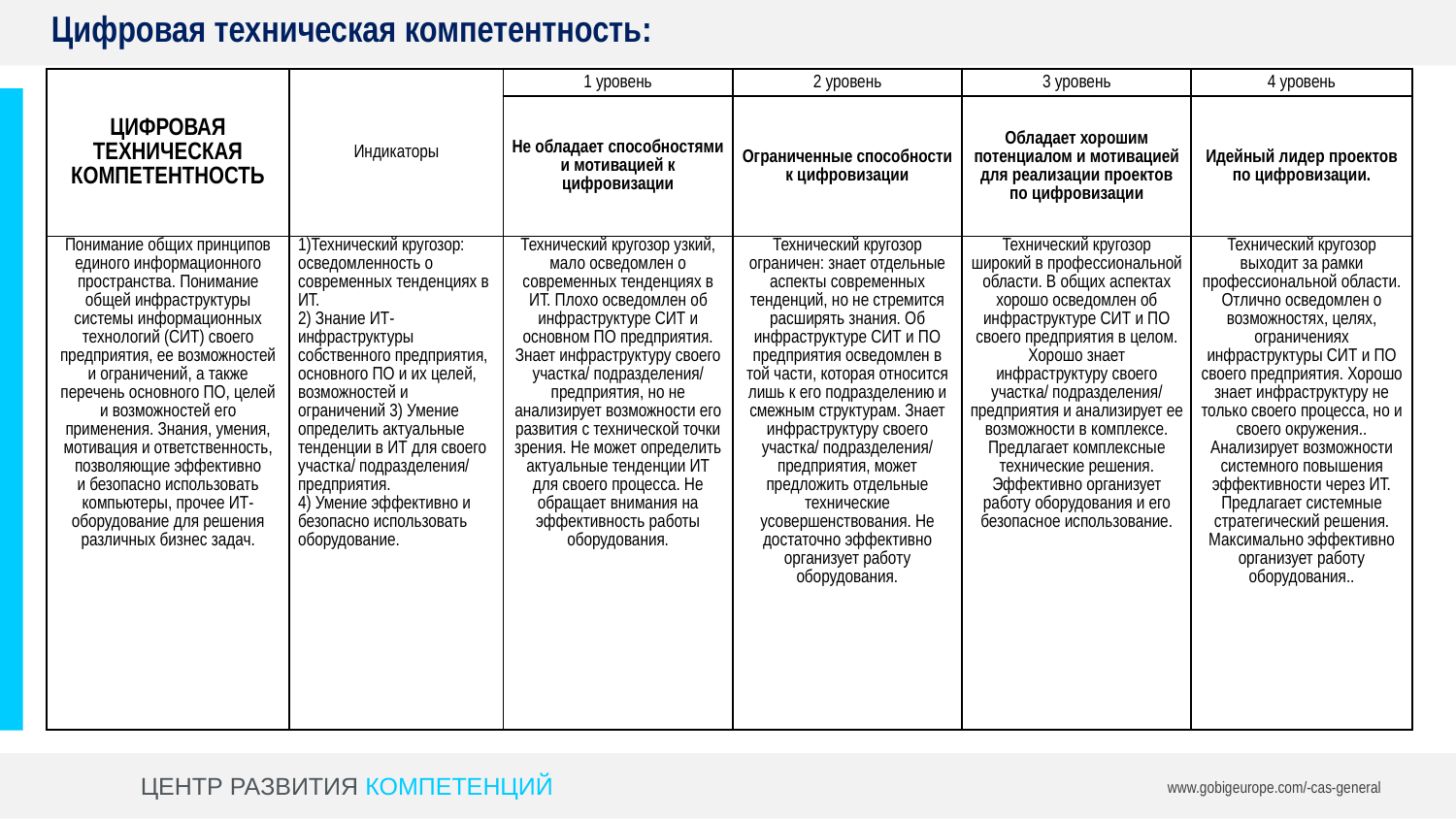

Цифровая техническая компетентность:
| ЦИФРОВАЯ ТЕХНИЧЕСКАЯ КОМПЕТЕНТНОСТЬ | Индикаторы | 1 уровень | 2 уровень | 3 уровень | 4 уровень |
| --- | --- | --- | --- | --- | --- |
|  |  | Не обладает способностями и мотивацией к цифровизации | Ограниченные способности к цифровизации | Обладает хорошим потенциалом и мотивацией для реализации проектов по цифровизации | Идейный лидер проектов по цифровизации. |
| Понимание общих принципов единого информационного пространства. Понимание общей инфраструктуры системы информационных технологий (СИТ) своего предприятия, ее возможностей и ограничений, а также перечень основного ПО, целей и возможностей его применения. Знания, умения, мотивация и ответственность, позволяющие эффективно и безопасно использовать компьютеры, прочее ИТ-оборудование для решения различных бизнес задач. | 1)Технический кругозор: осведомленность о современных тенденциях в ИТ. 2) Знание ИТ-инфраструктуры собственного предприятия, основного ПО и их целей, возможностей и ограничений 3) Умение определить актуальные тенденции в ИТ для своего участка/ подразделения/ предприятия. 4) Умение эффективно и безопасно использовать оборудование. | Технический кругозор узкий, мало осведомлен о современных тенденциях в ИТ. Плохо осведомлен об инфраструктуре СИТ и основном ПО предприятия. Знает инфраструктуру своего участка/ подразделения/ предприятия, но не анализирует возможности его развития с технической точки зрения. Не может определить актуальные тенденции ИТ для своего процесса. Не обращает внимания на эффективность работы оборудования. | Технический кругозор ограничен: знает отдельные аспекты современных тенденций, но не стремится расширять знания. Об инфраструктуре СИТ и ПО предприятия осведомлен в той части, которая относится лишь к его подразделению и смежным структурам. Знает инфраструктуру своего участка/ подразделения/ предприятия, может предложить отдельные технические усовершенствования. Не достаточно эффективно организует работу оборудования. | Технический кругозор широкий в профессиональной области. В общих аспектах хорошо осведомлен об инфраструктуре СИТ и ПО своего предприятия в целом. Хорошо знает инфраструктуру своего участка/ подразделения/ предприятия и анализирует ее возможности в комплексе. Предлагает комплексные технические решения. Эффективно организует работу оборудования и его безопасное использование. | Технический кругозор выходит за рамки профессиональной области. Отлично осведомлен о возможностях, целях, ограничениях инфраструктуры СИТ и ПО своего предприятия. Хорошо знает инфраструктуру не только своего процесса, но и своего окружения.. Анализирует возможности системного повышения эффективности через ИТ. Предлагает системные стратегический решения. Максимально эффективно организует работу оборудования.. |